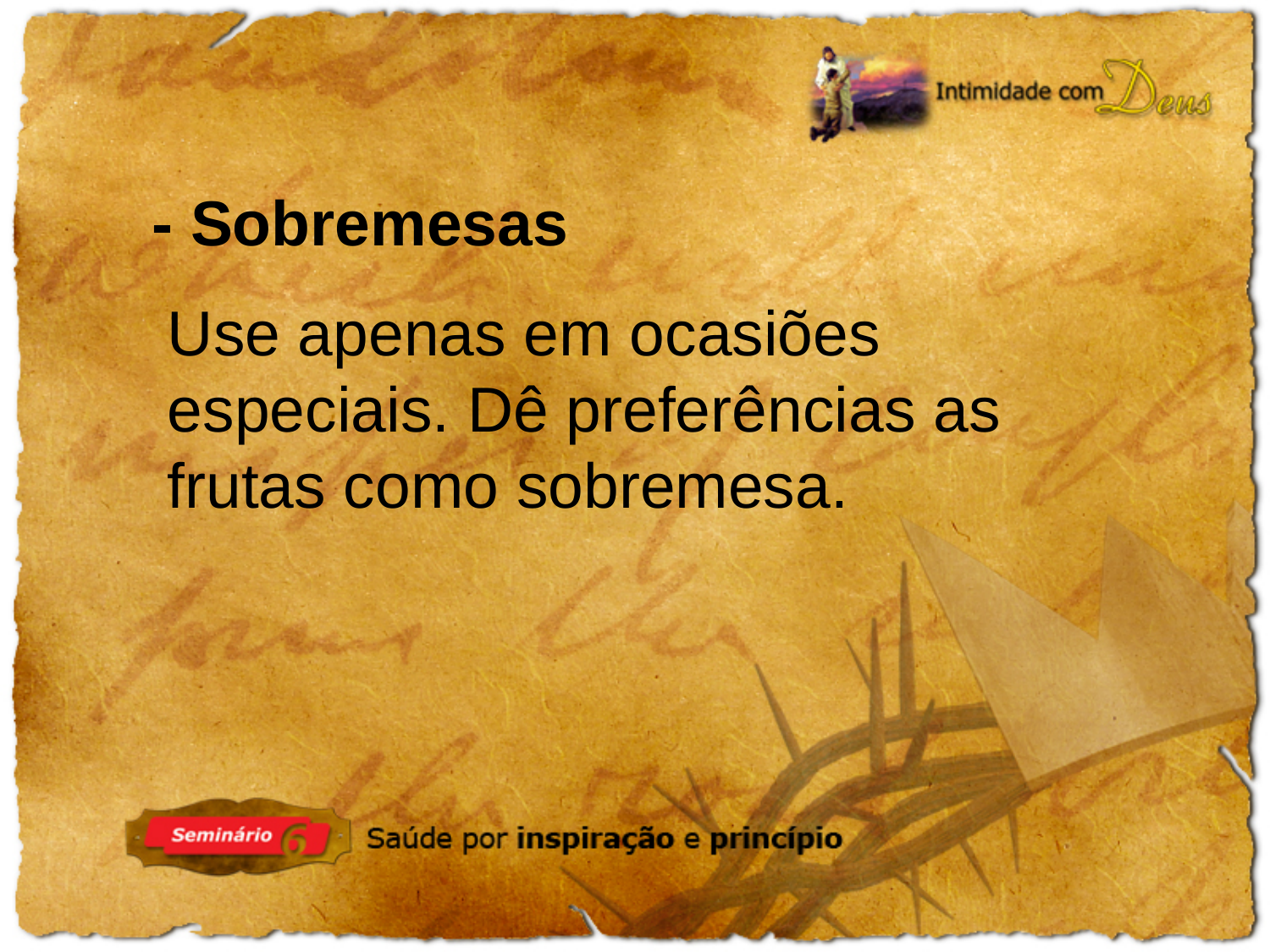

- Sobremesas
Use apenas em ocasiões especiais. Dê preferências as frutas como sobremesa.